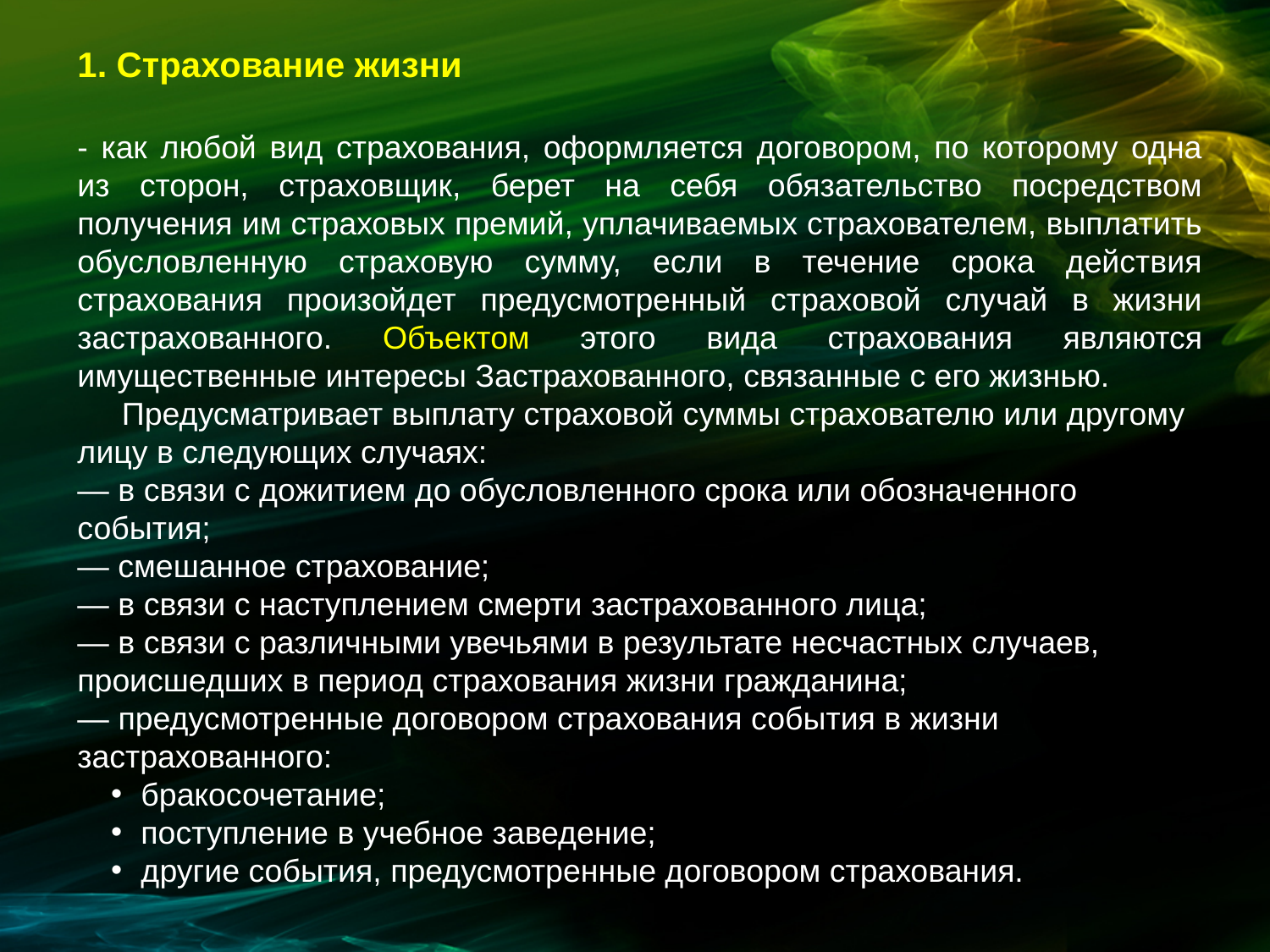

1. Страхование жизни

- как любой вид страхования, оформляется договором, по которому одна из сторон, страховщик, берет на себя обязательство посредством получения им страховых премий, уплачиваемых страхователем, выплатить обусловленную страховую сумму, если в течение срока действия страхования произойдет предусмотренный страховой случай в жизни застрахованного. Объектом этого вида страхования являются имущественные интересы Застрахованного, связанные с его жизнью.
     Предусматривает выплату страховой суммы страхователю или другому лицу в следующих случаях: 
— в связи с дожитием до обусловленного срока или обозначенного события; 
— смешанное страхование; 
— в связи с наступлением смерти застрахованного лица; 
— в связи с различными увечьями в результате несчастных случаев, происшедших в период страхования жизни гражданина;
— предусмотренные договором страхования события в жизни застрахованного:
бракосочетание;
поступление в учебное заведение;
другие события, предусмотренные договором страхования.